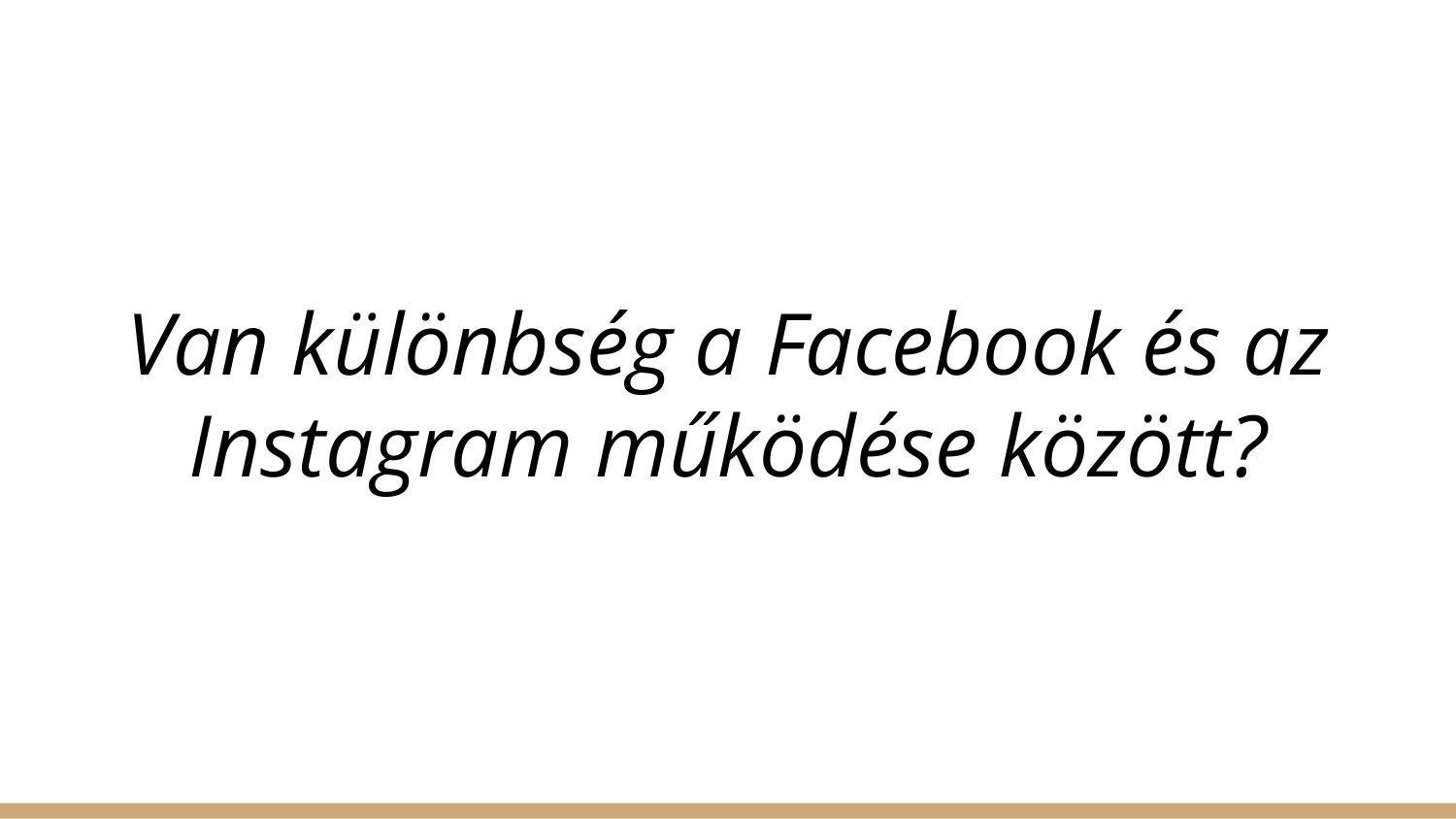

# Van különbség a Facebook és az Instagram működése között?